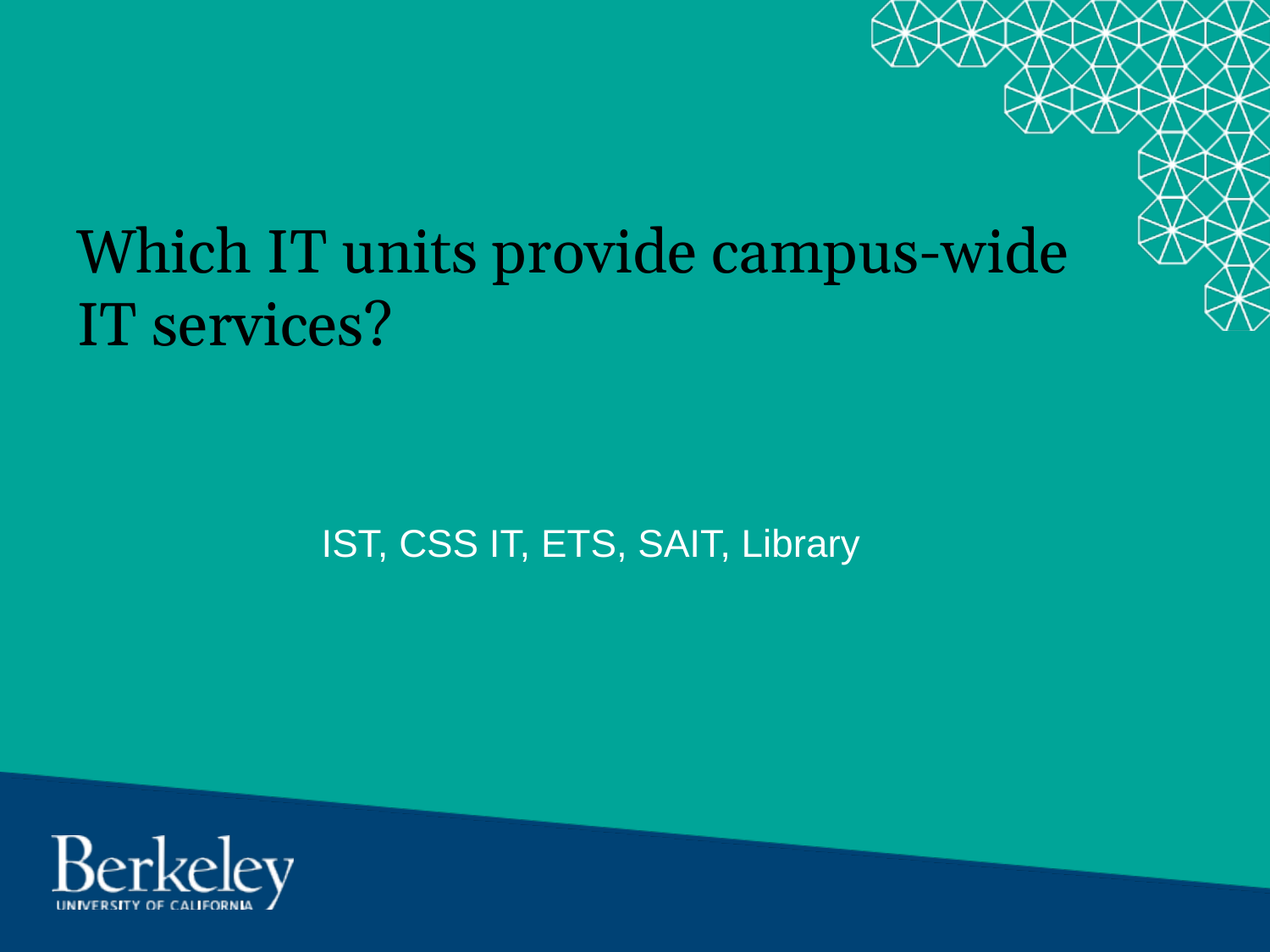

# Which IT units provide campus-wide IT services?
IST, CSS IT, ETS, SAIT, Library